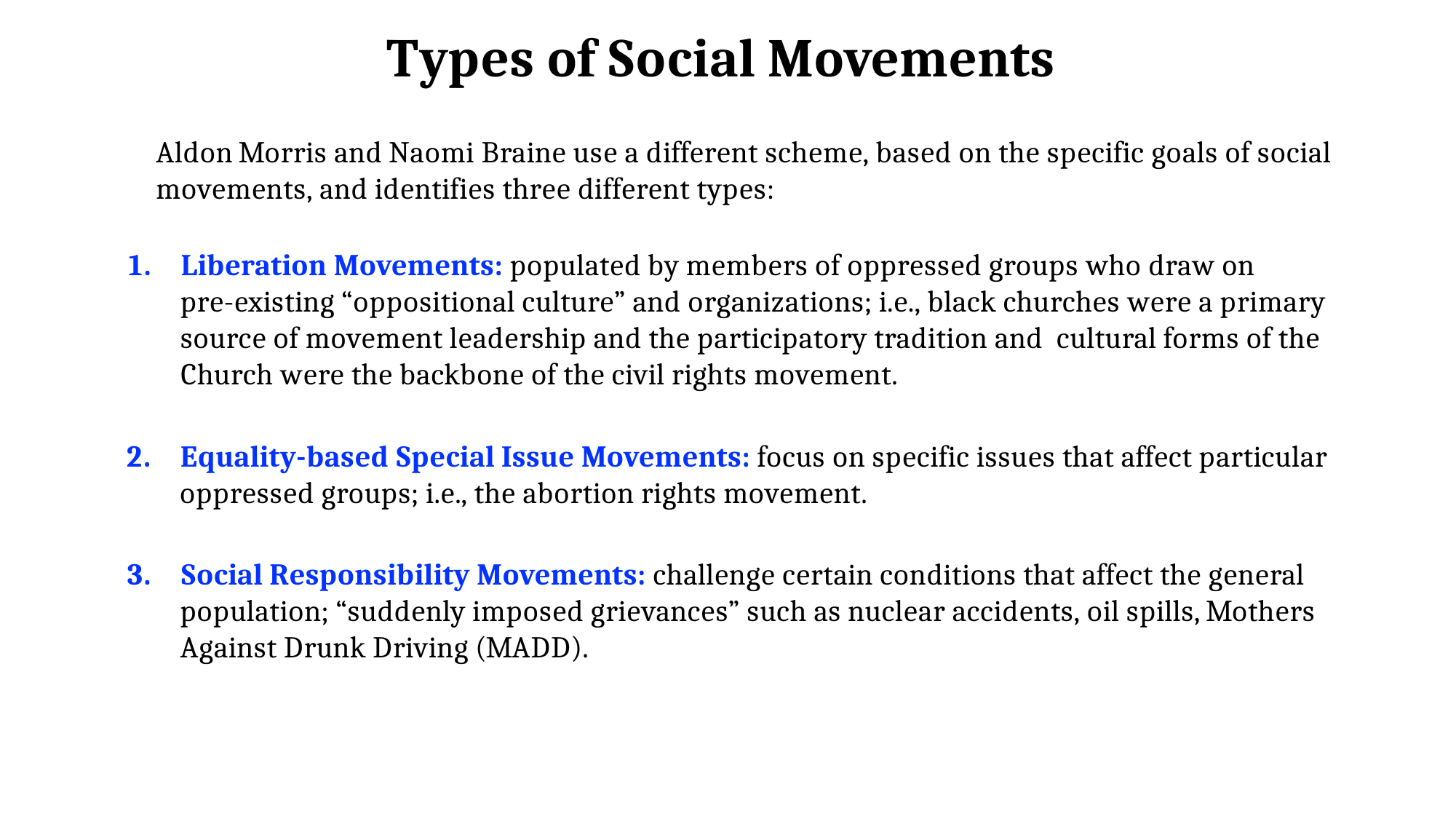

Types of Social Movements
Aldon Morris and Naomi Braine use a different scheme, based on the specific goals of social
movements, and identifies three different types:
Liberation Movements: populated by members of oppressed groups who draw on
        pre-existing “oppositional culture” and organizations; i.e., black churches were a primary
        source of movement leadership and the participatory tradition and  cultural forms of the
        Church were the backbone of the civil rights movement.
Equality-based Special Issue Movements: focus on specific issues that affect particular
        oppressed groups; i.e., the abortion rights movement.
Social Responsibility Movements: challenge certain conditions that affect the general
        population; “suddenly imposed grievances” such as nuclear accidents, oil spills, Mothers
        Against Drunk Driving (MADD).